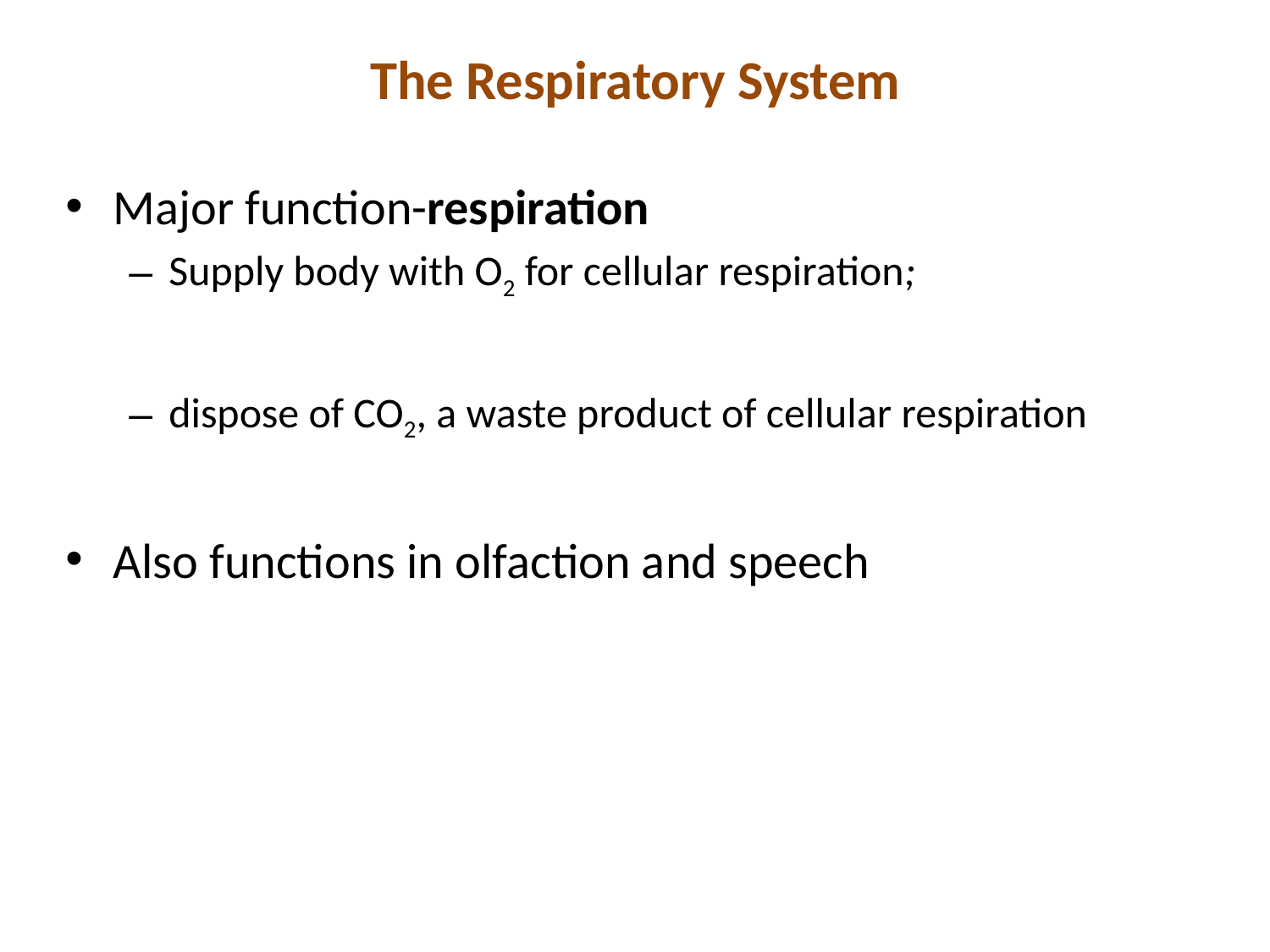

# The Respiratory System
Major function-respiration
Supply body with O2 for cellular respiration;

dispose of CO2, a waste product of cellular respiration

Also functions in olfaction and speech